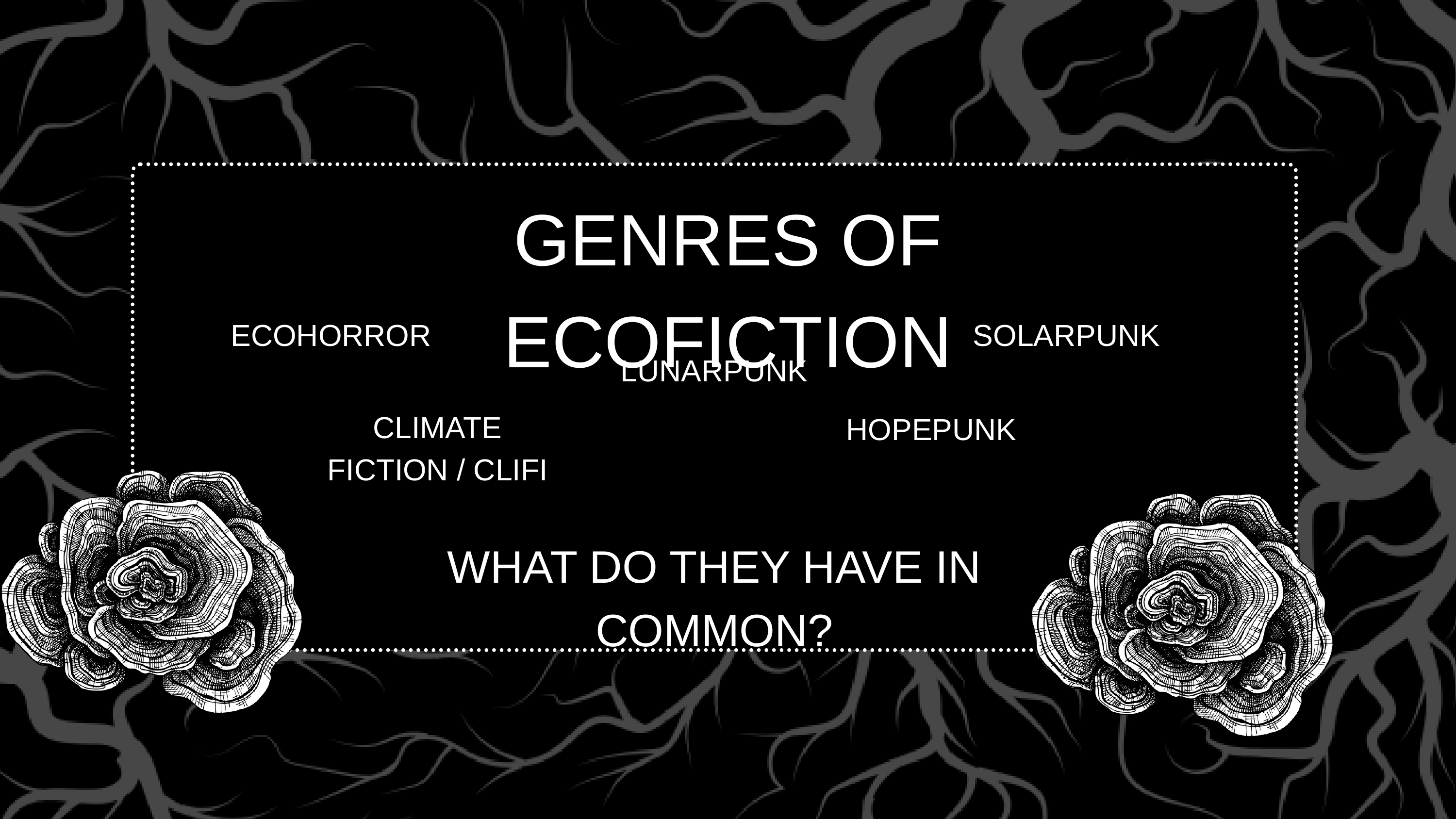

GENRES OF ECOFICTION
ECOHORROR
SOLARPUNK
LUNARPUNK
CLIMATE FICTION / CLIFI
HOPEPUNK

WHAT DO THEY HAVE IN COMMON?